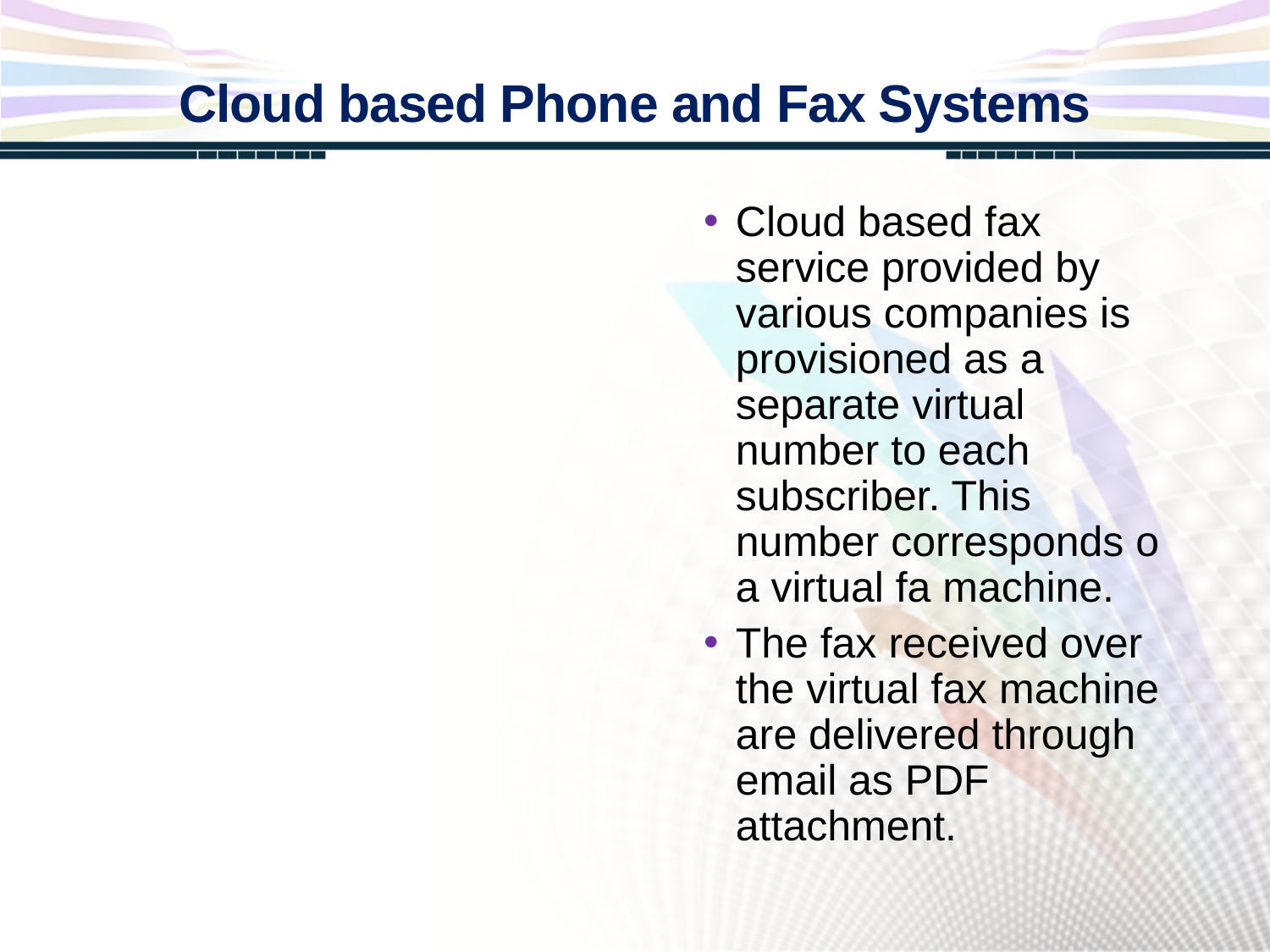

Cloud based Phone and Fax Systems
Cloud based fax service provided by various companies is provisioned as a separate virtual number to each subscriber. This number corresponds o a virtual fa machine.
The fax received over the virtual fax machine are delivered through email as PDF attachment.